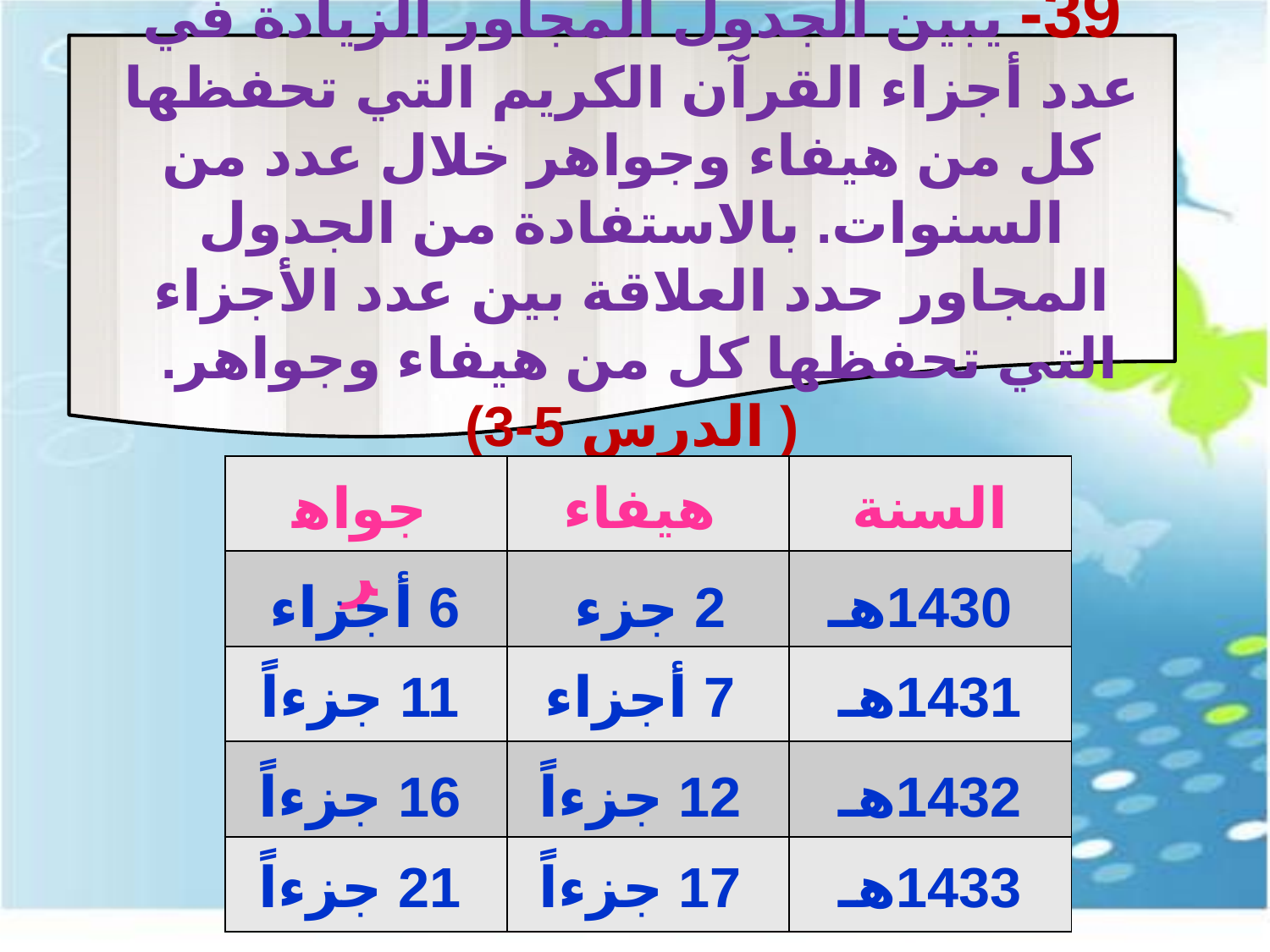

39- يبين الجدول المجاور الزيادة في عدد أجزاء القرآن الكريم التي تحفظها كل من هيفاء وجواهر خلال عدد من السنوات. بالاستفادة من الجدول المجاور حدد العلاقة بين عدد الأجزاء التي تحفظها كل من هيفاء وجواهر.
( الدرس 5-3)

|  |  |  |
| --- | --- | --- |
|  |  |  |
|  |  |  |
|  |  |  |
|  |  |  |
جواهر
هيفاء
السنة
6 أجزاء
2 جزء
1430هـ
11 جزءاً
7 أجزاء
1431هـ
16 جزءاً
12 جزءاً
1432هـ
21 جزءاً
17 جزءاً
1433هـ